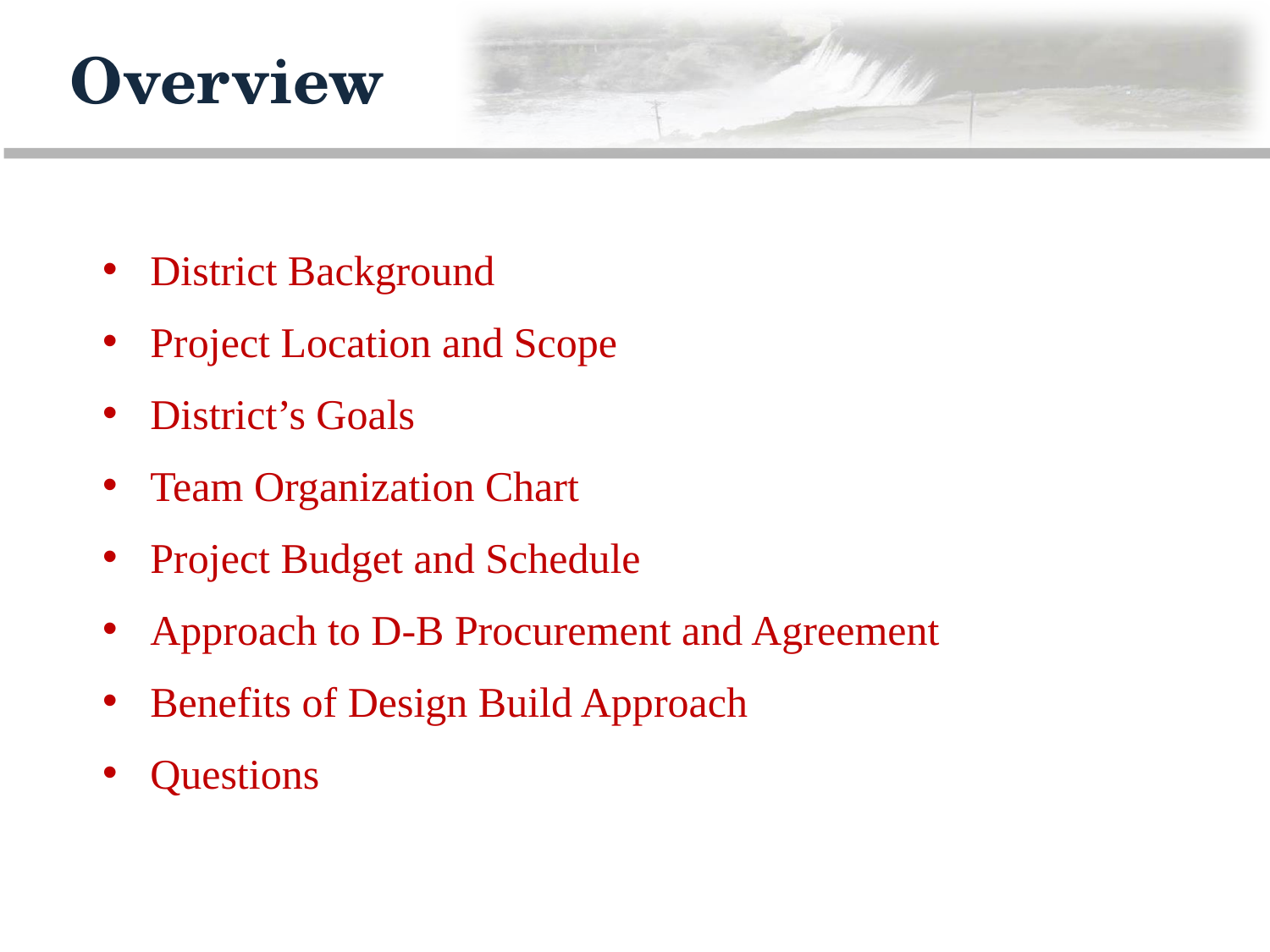

Overview

District Background
Project Location and Scope
District’s Goals
Team Organization Chart
Project Budget and Schedule
Approach to D-B Procurement and Agreement
Benefits of Design Build Approach
Questions